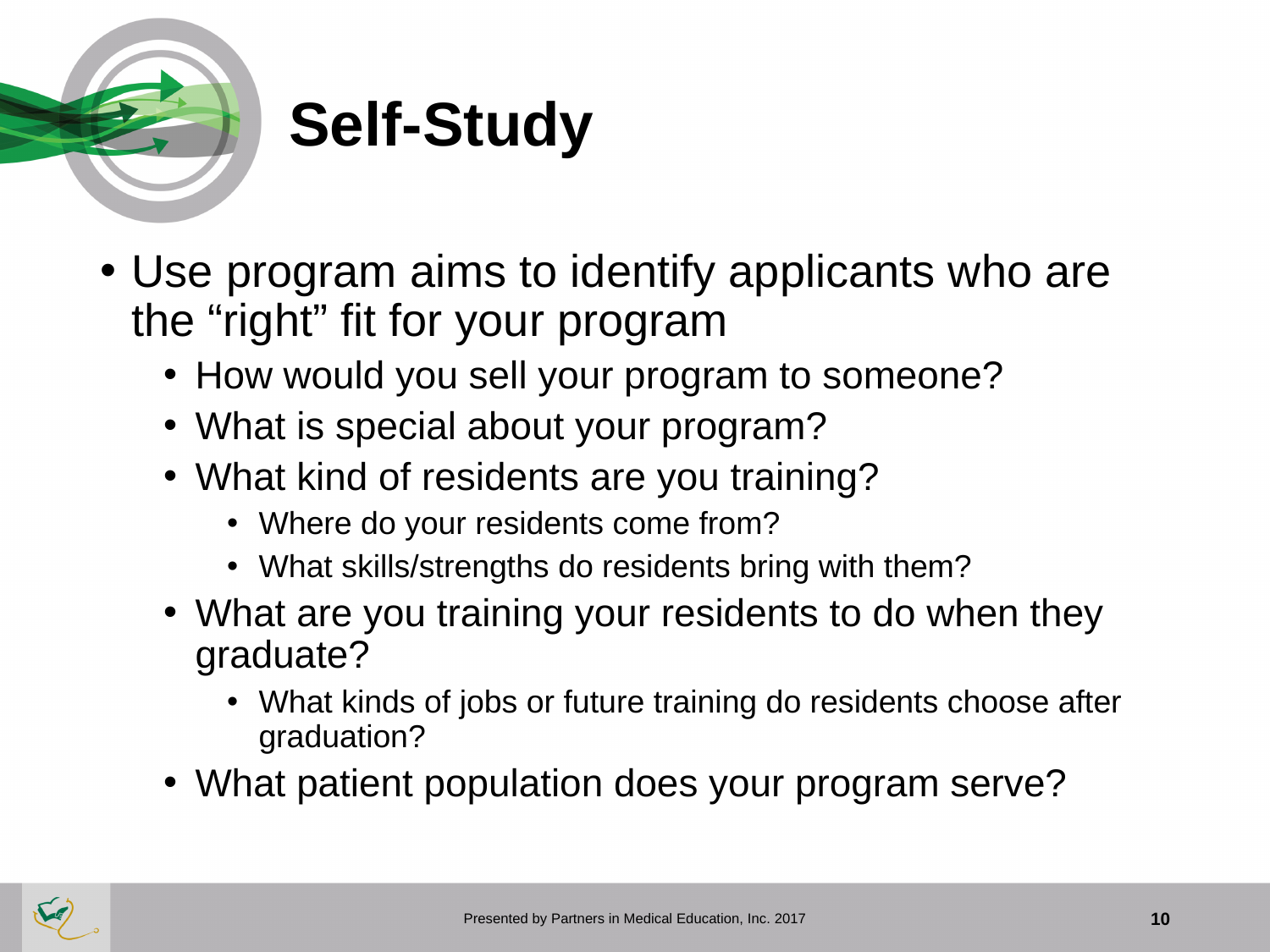

# Self-Study
Use program aims to identify applicants who are the “right” fit for your program
How would you sell your program to someone?
What is special about your program?
What kind of residents are you training?
Where do your residents come from?
What skills/strengths do residents bring with them?
What are you training your residents to do when they graduate?
What kinds of jobs or future training do residents choose after graduation?
What patient population does your program serve?
Presented by Partners in Medical Education, Inc. 2017
10